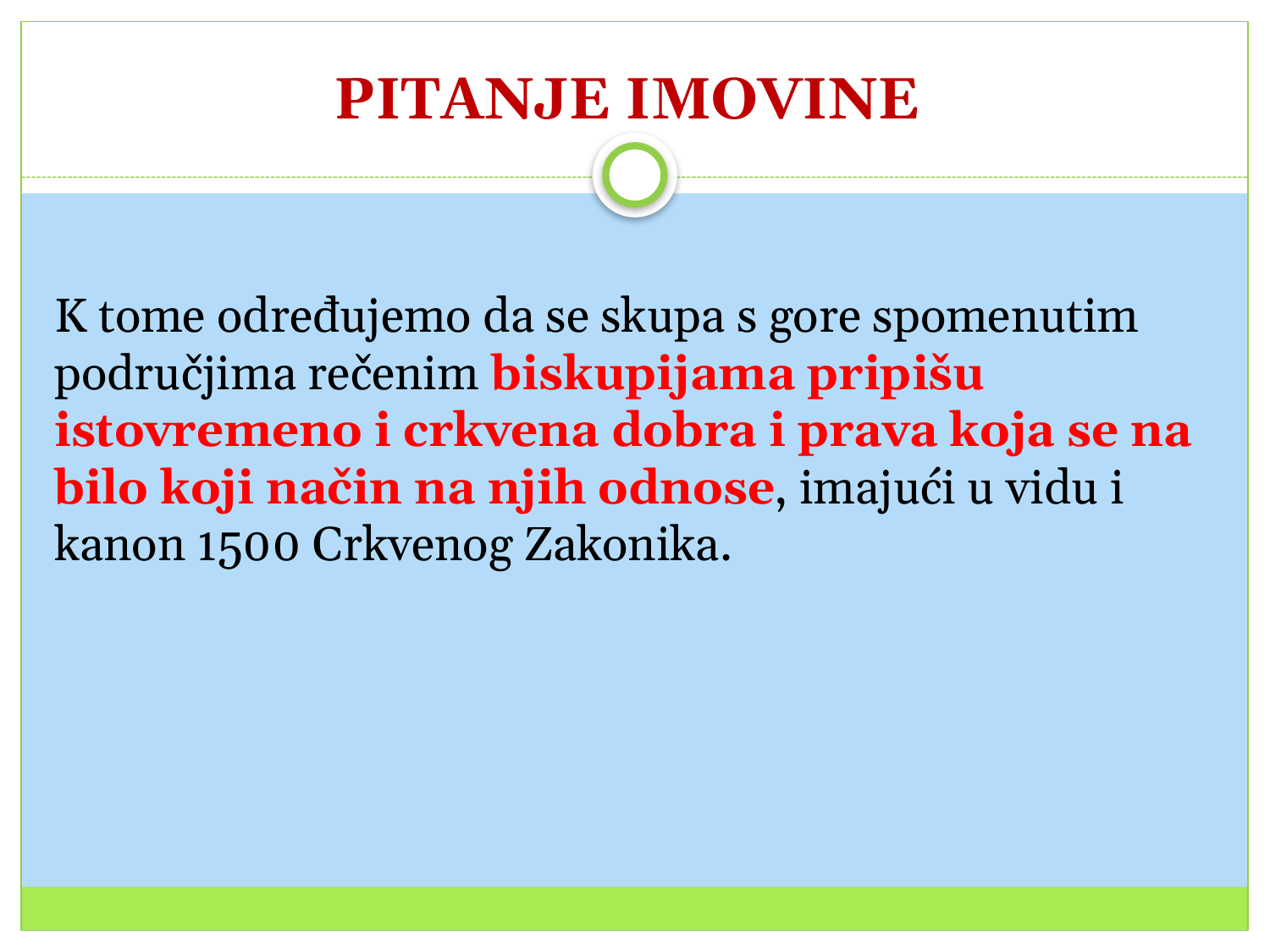

# PITANJE IMOVINE

K tome određujemo da se skupa s gore spomenutim područjima rečenim biskupijama pripišu istovremeno i crkvena dobra i prava koja se na bilo koji način na njih odnose, imajući u vidu i kanon 1500 Crkvenog Zakonika.